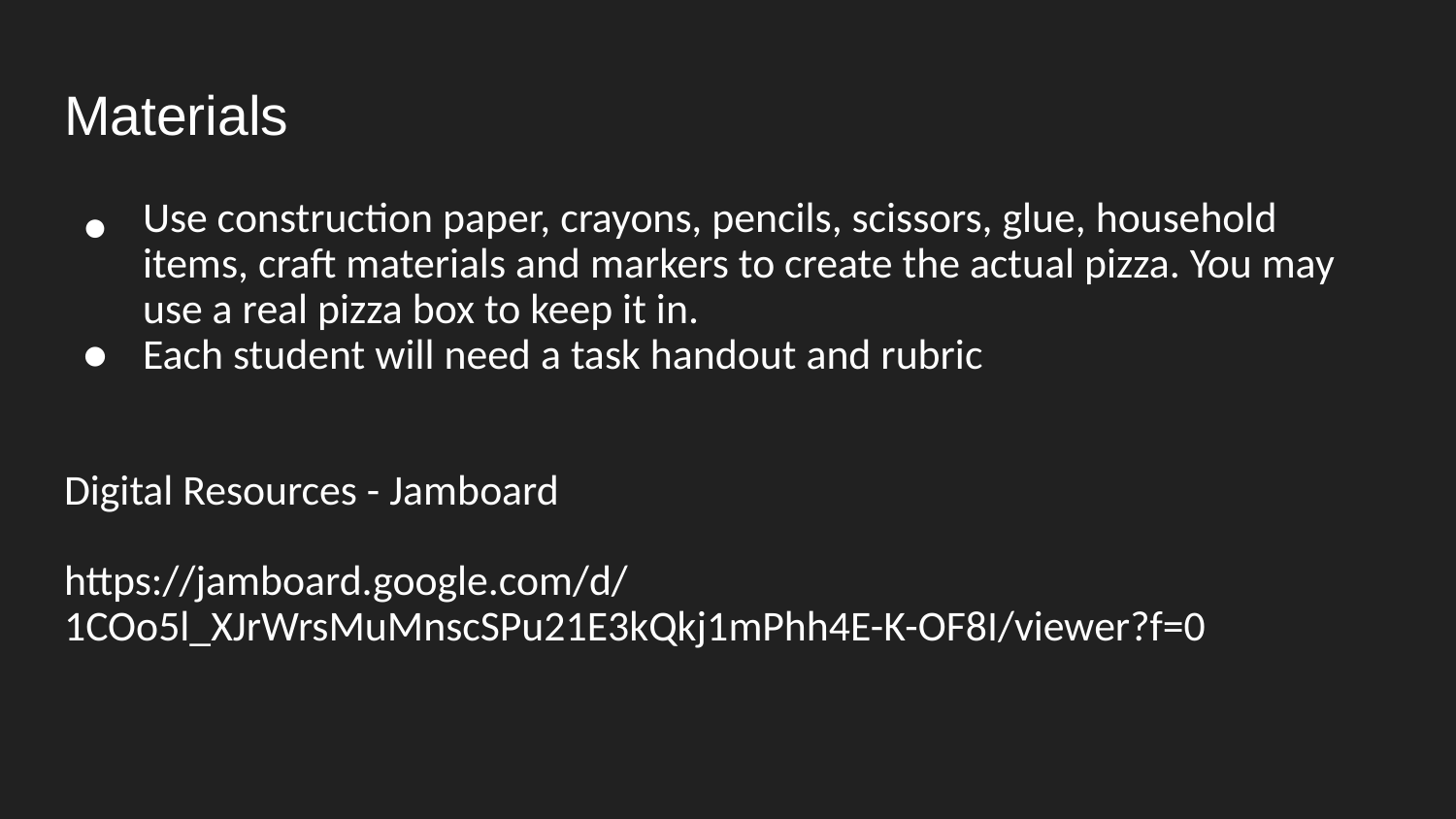

# Materials
Use construction paper, crayons, pencils, scissors, glue, household items, craft materials and markers to create the actual pizza. You may use a real pizza box to keep it in.
Each student will need a task handout and rubric

Digital Resources - Jamboard

https://jamboard.google.com/d/1COo5l_XJrWrsMuMnscSPu21E3kQkj1mPhh4E-K-OF8I/viewer?f=0